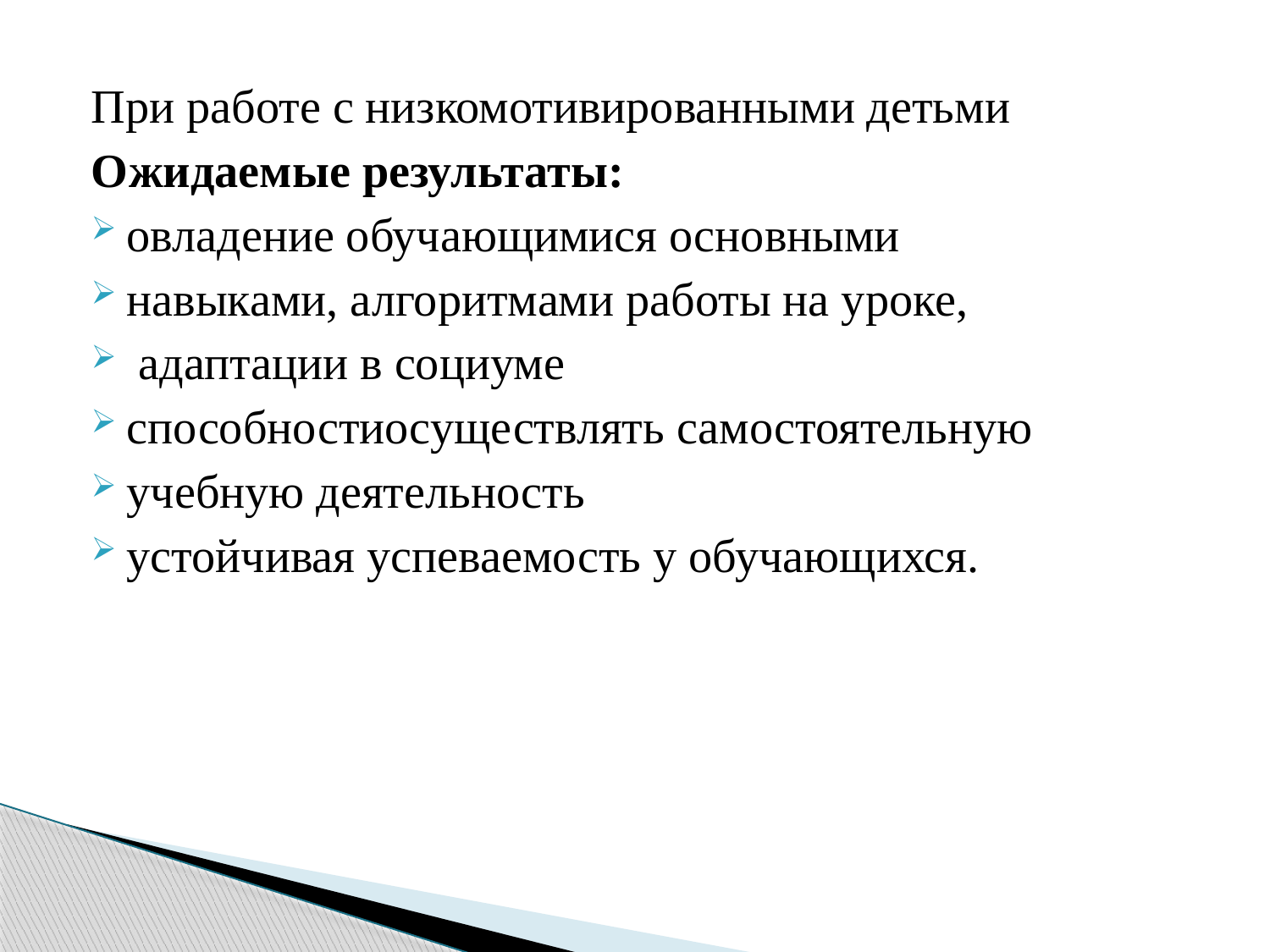

При работе с низкомотивированными детьми
Ожидаемые результаты:
овладение обучающимися основными
навыками, алгоритмами работы на уроке,
 адаптации в социуме
способностиосуществлять самостоятельную
учебную деятельность
устойчивая успеваемость у обучающихся.